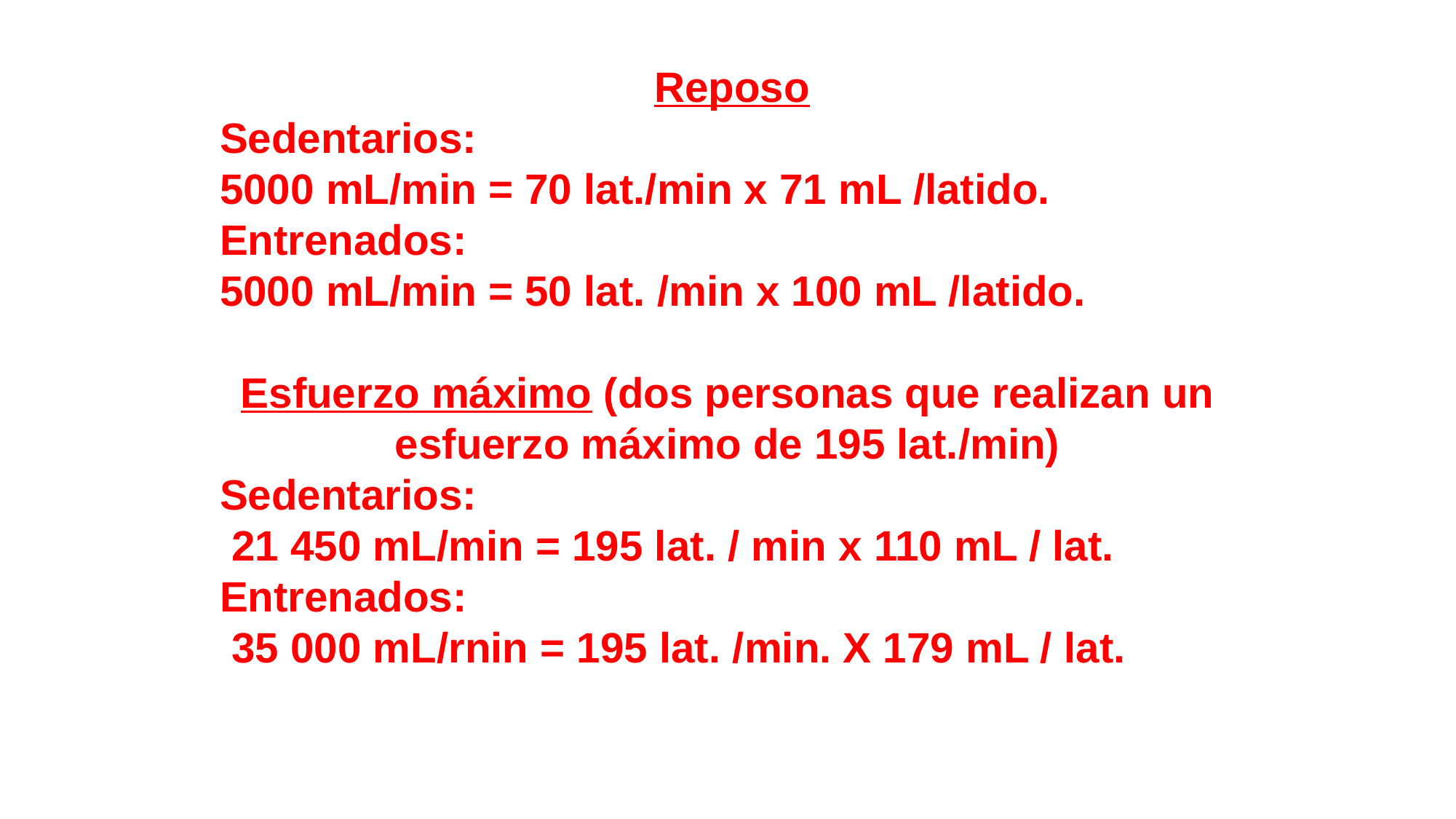

Reposo
Sedentarios:
5000 mL/min = 70 lat./min x 71 mL /latido.
Entrenados:
5000 mL/min = 50 lat. /min x 100 mL /latido.

Esfuerzo máximo (dos personas que realizan un esfuerzo máximo de 195 lat./min)
Sedentarios:
 21 450 mL/min = 195 lat. / min x 110 mL / lat.
Entrenados:
 35 000 mL/rnin = 195 lat. /min. X 179 mL / lat.